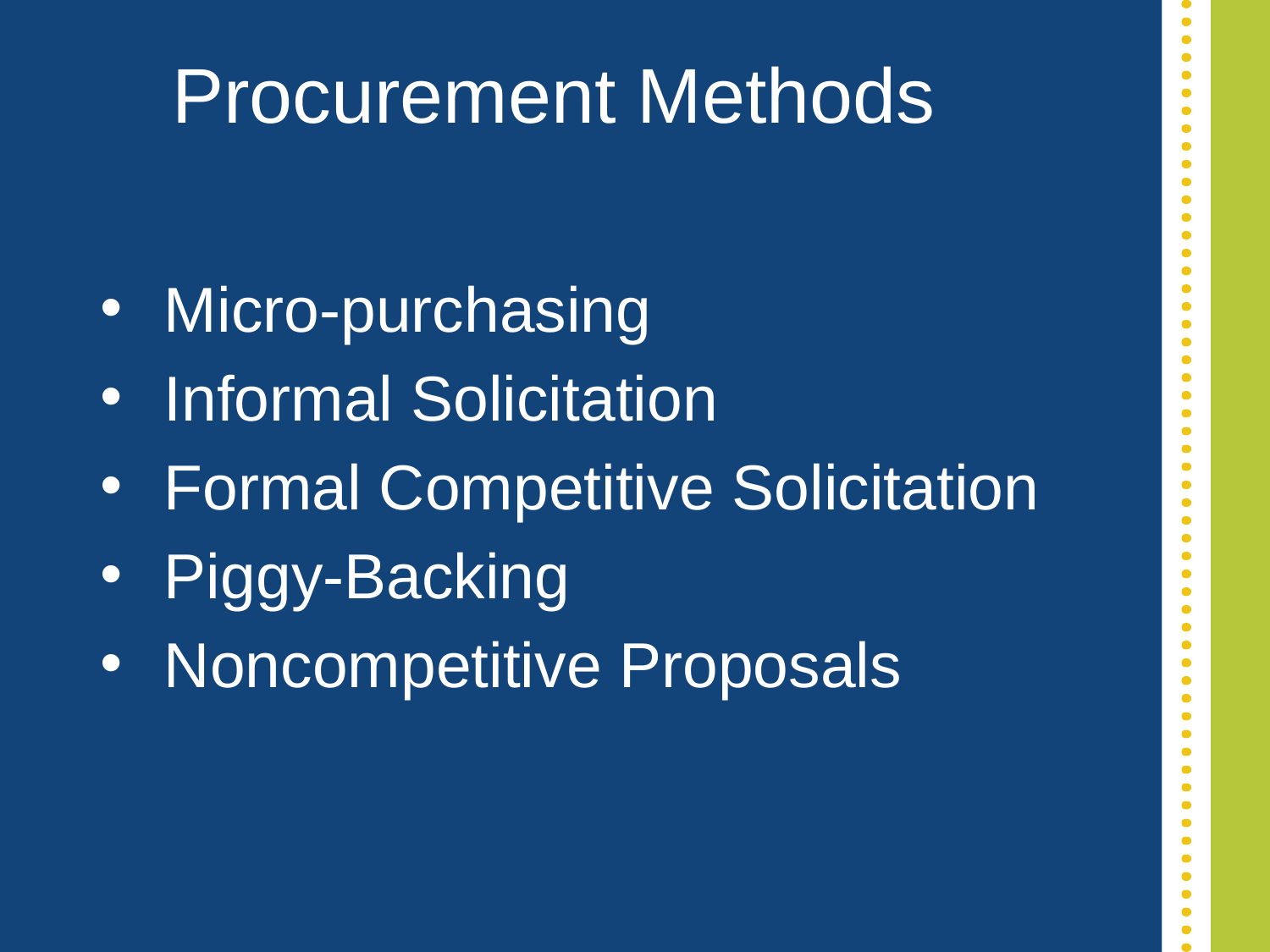

# Procurement Methods
Micro-purchasing
Informal Solicitation
Formal Competitive Solicitation
Piggy-Backing
Noncompetitive Proposals